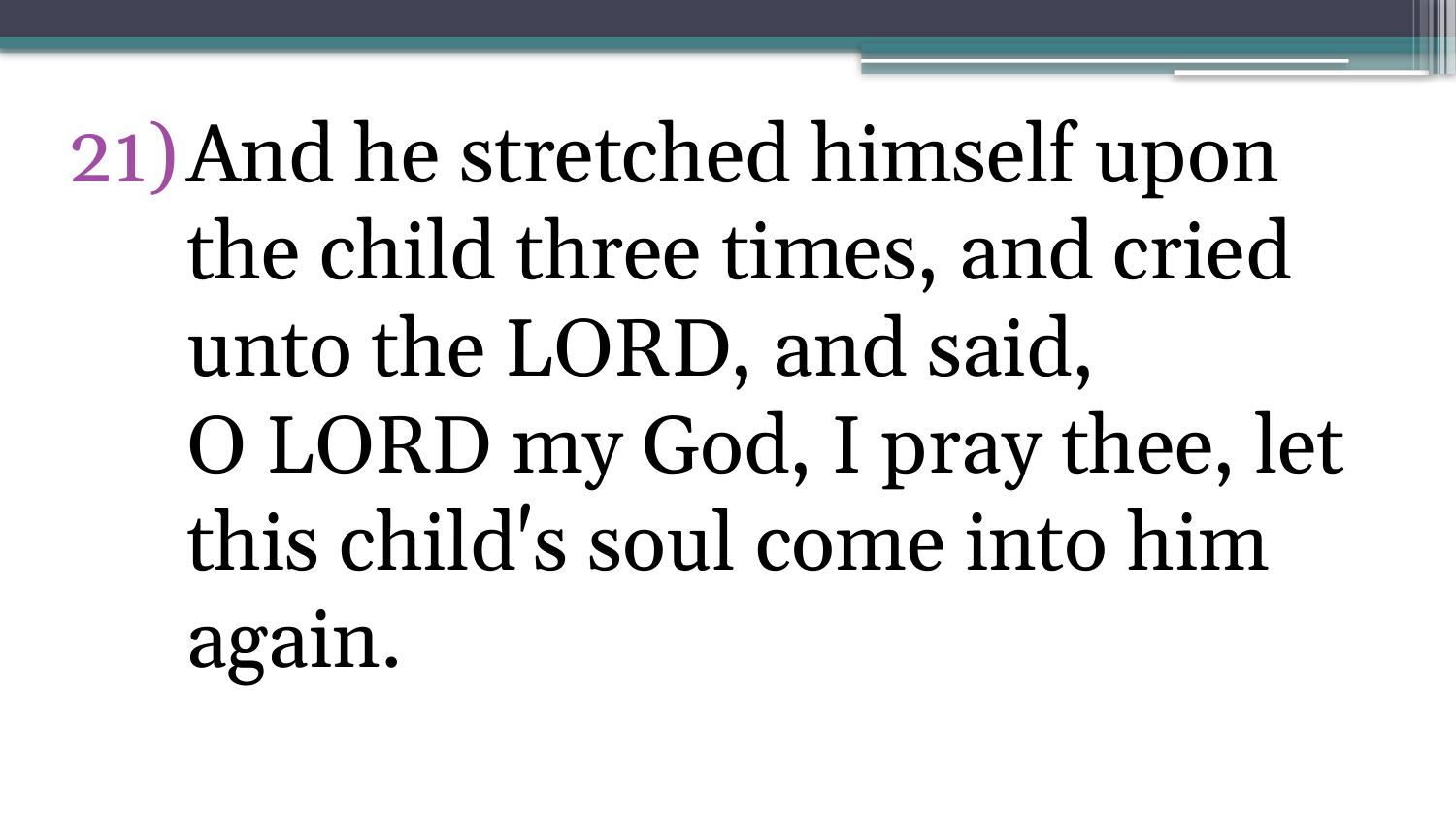

And he stretched himself upon the child three times, and cried unto the Lord, and said, O Lord my God, I pray thee, let this child's soul come into him again.